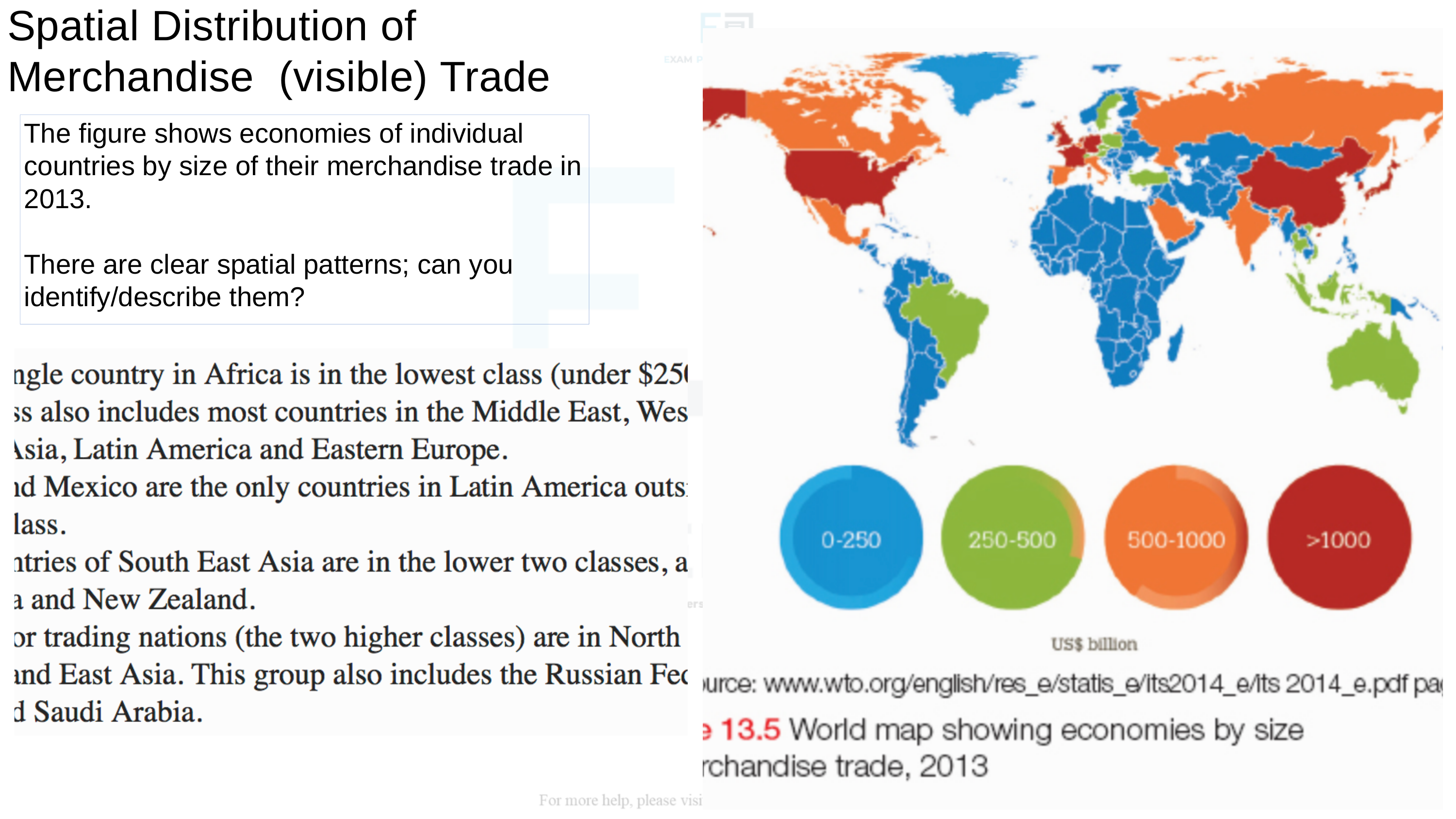

Spatial Distribution of Merchandise  (visible) Trade

The figure shows economies of individual countries by size of their merchandise trade in 2013.

There are clear spatial patterns; can you identify/describe them?